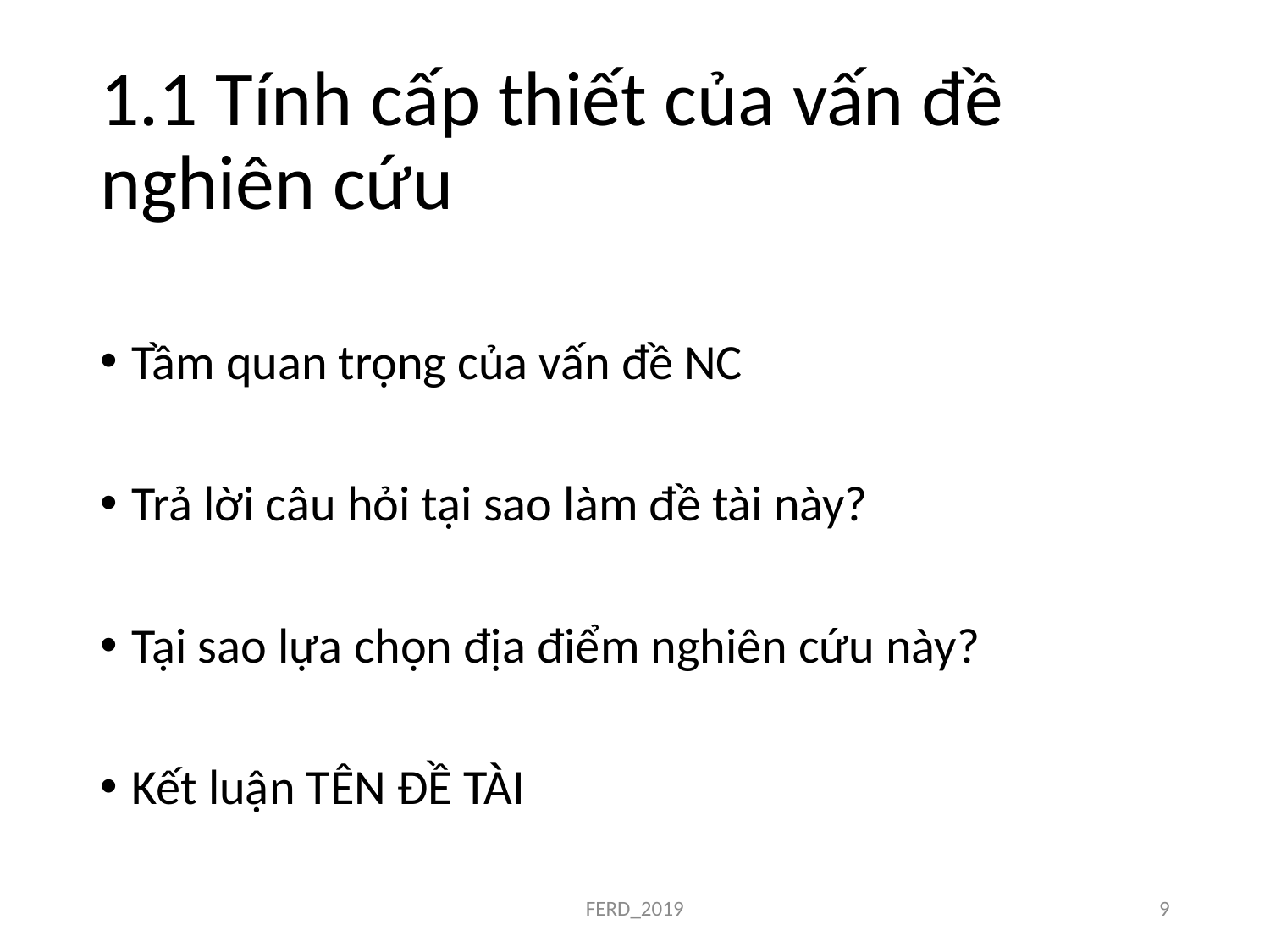

# 1.1 Tính cấp thiết của vấn đề nghiên cứu

Tầm quan trọng của vấn đề NC

Trả lời câu hỏi tại sao làm đề tài này?

Tại sao lựa chọn địa điểm nghiên cứu này?

Kết luận TÊN ĐỀ TÀI
FERD_2019
9